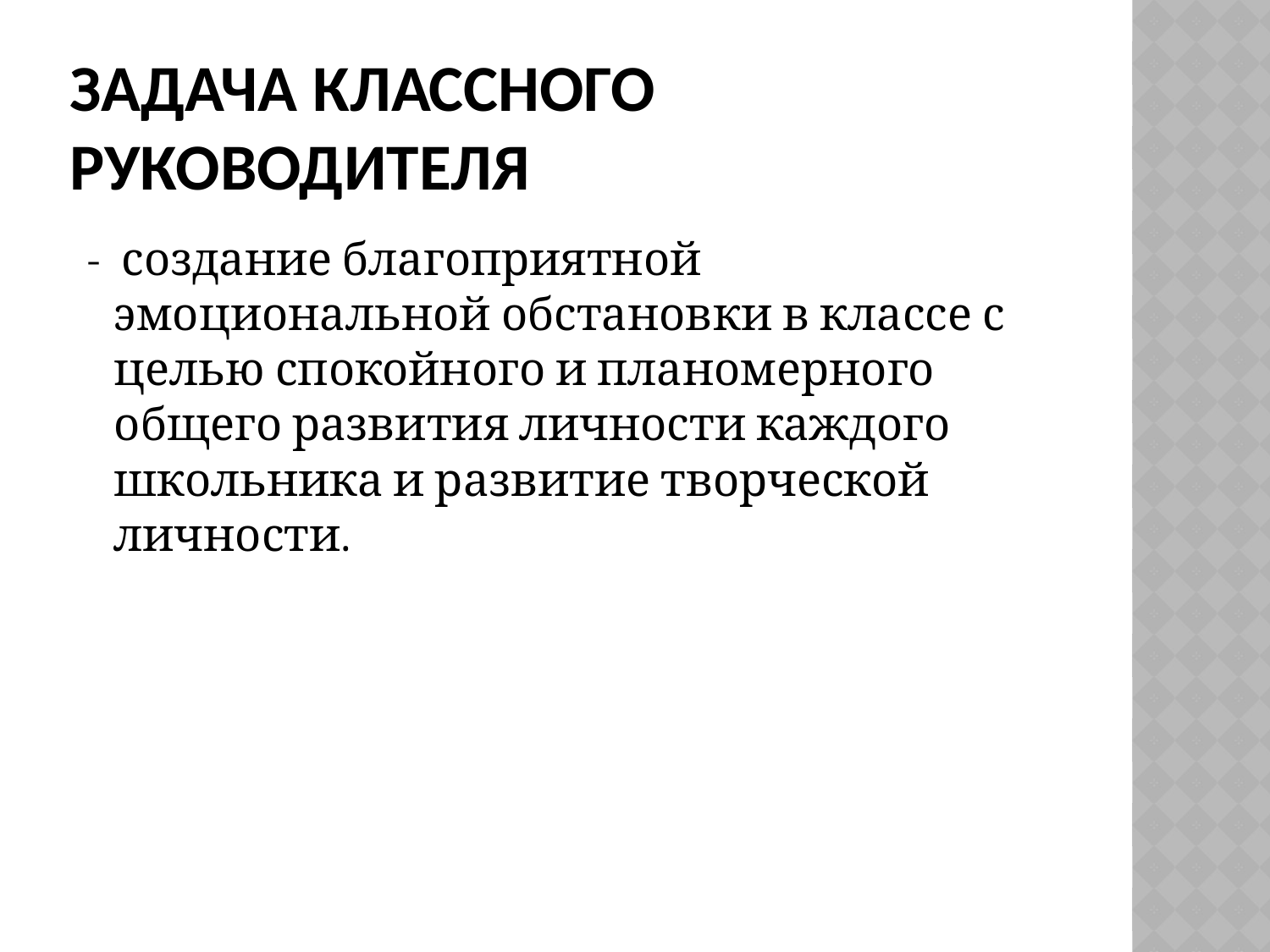

# Задача классного руководителя
 -  создание благоприятной эмоциональной обстановки в классе с целью спокойного и планомерного общего развития личности каждого школьника и развитие творческой личности.